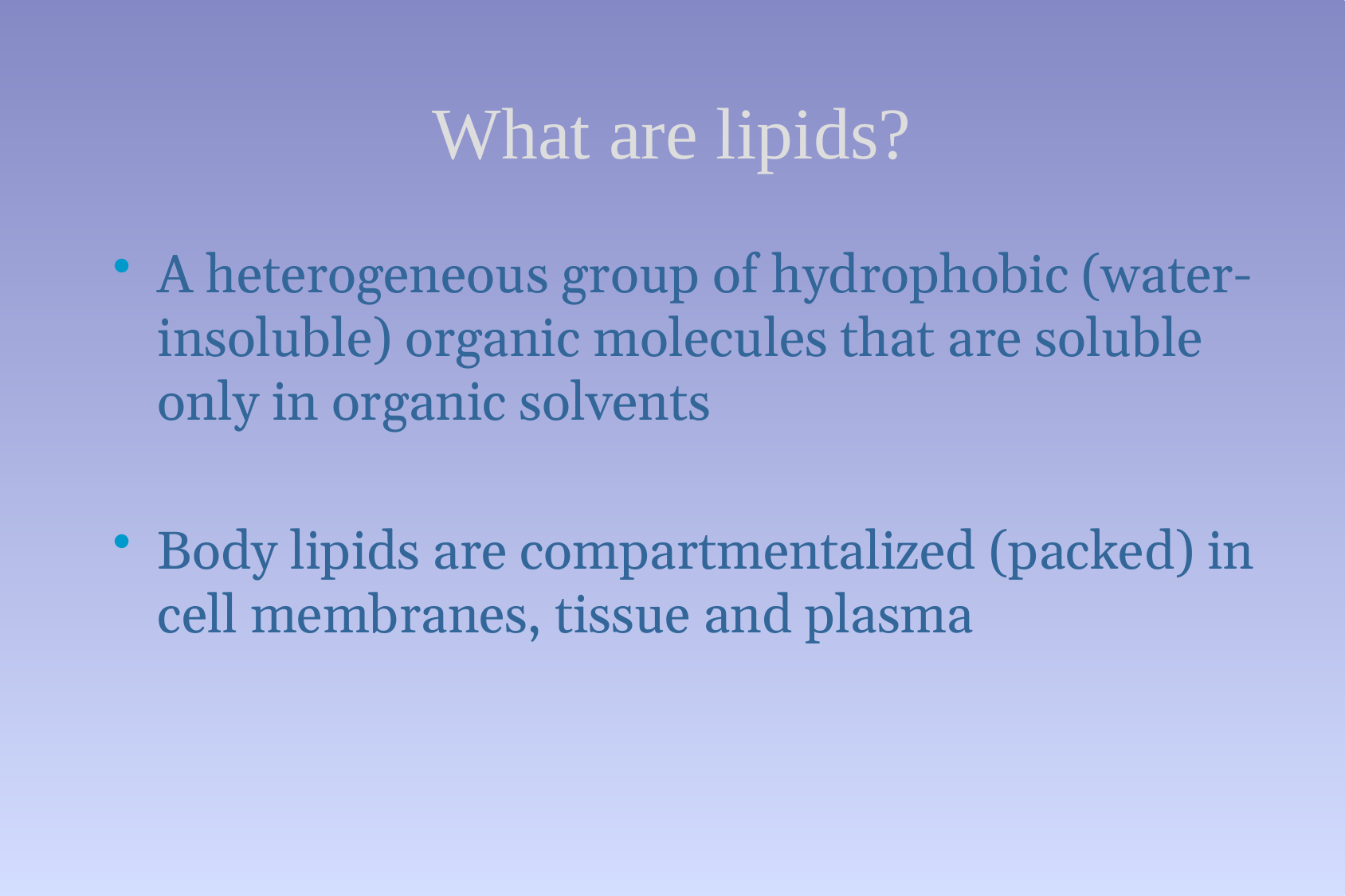

# What are lipids?
A heterogeneous group of hydrophobic (water-insoluble) organic molecules that are soluble only in organic solvents

Body lipids are compartmentalized (packed) in cell membranes, tissue and plasma